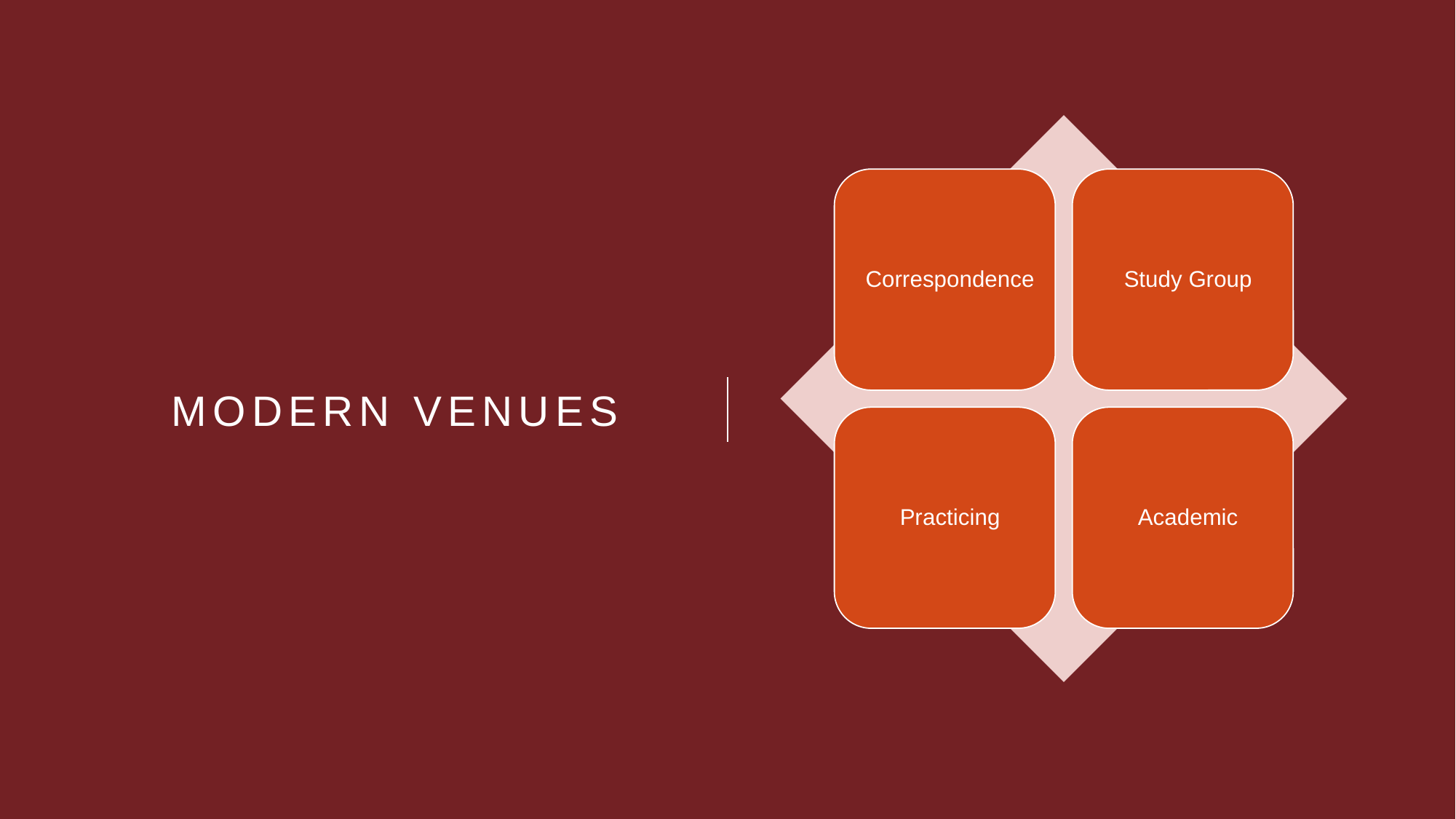

Correspondence
Study Group
Practicing
Academic
# Modern venues